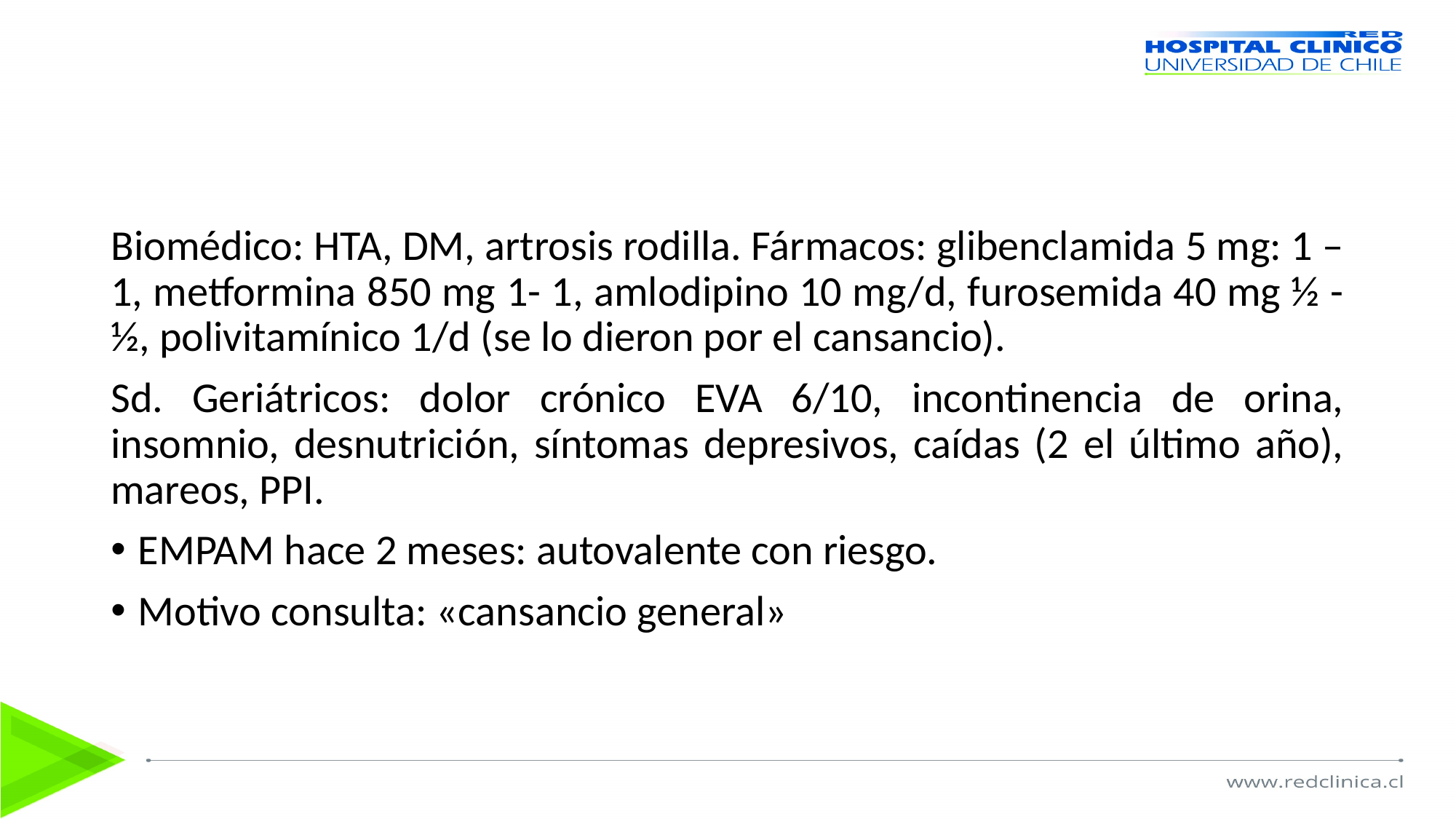

#
Biomédico: HTA, DM, artrosis rodilla. Fármacos: glibenclamida 5 mg: 1 – 1, metformina 850 mg 1- 1, amlodipino 10 mg/d, furosemida 40 mg ½ - ½, polivitamínico 1/d (se lo dieron por el cansancio).
Sd. Geriátricos: dolor crónico EVA 6/10, incontinencia de orina, insomnio, desnutrición, síntomas depresivos, caídas (2 el último año), mareos, PPI.
EMPAM hace 2 meses: autovalente con riesgo.
Motivo consulta: «cansancio general»